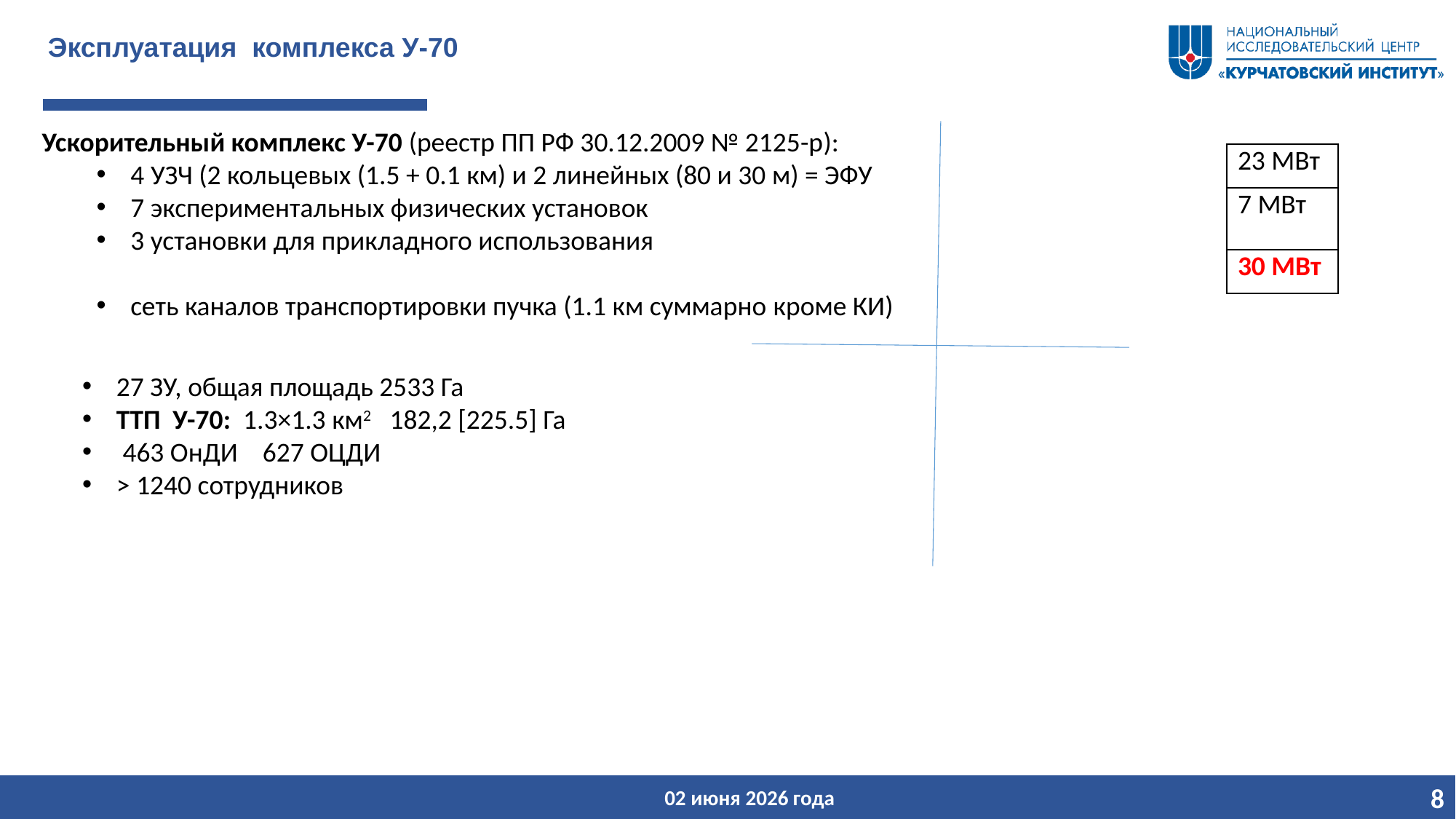

# Эксплуатация  комплекса У-70

Ускорительный комплекс У-70 (реестр ПП РФ 30.12.2009 № 2125-р):
4 УЗЧ (2 кольцевых (1.5 + 0.1 км) и 2 линейных (80 и 30 м) = ЭФУ
7 экспериментальных физических установок
3 установки для прикладного использования
сеть каналов транспортировки пучка (1.1 км суммарно кроме КИ)

| 23 МВт |
| --- |
| 7 МВт |
| 30 МВт |
27 ЗУ, общая площадь 2533 Га
ТТП  У-70:  1.3×1.3 км2   182,2 [225.5] Га
 463 ОнДИ    627 ОЦДИ
> 1240 сотрудников
8
02 июня 2026 года